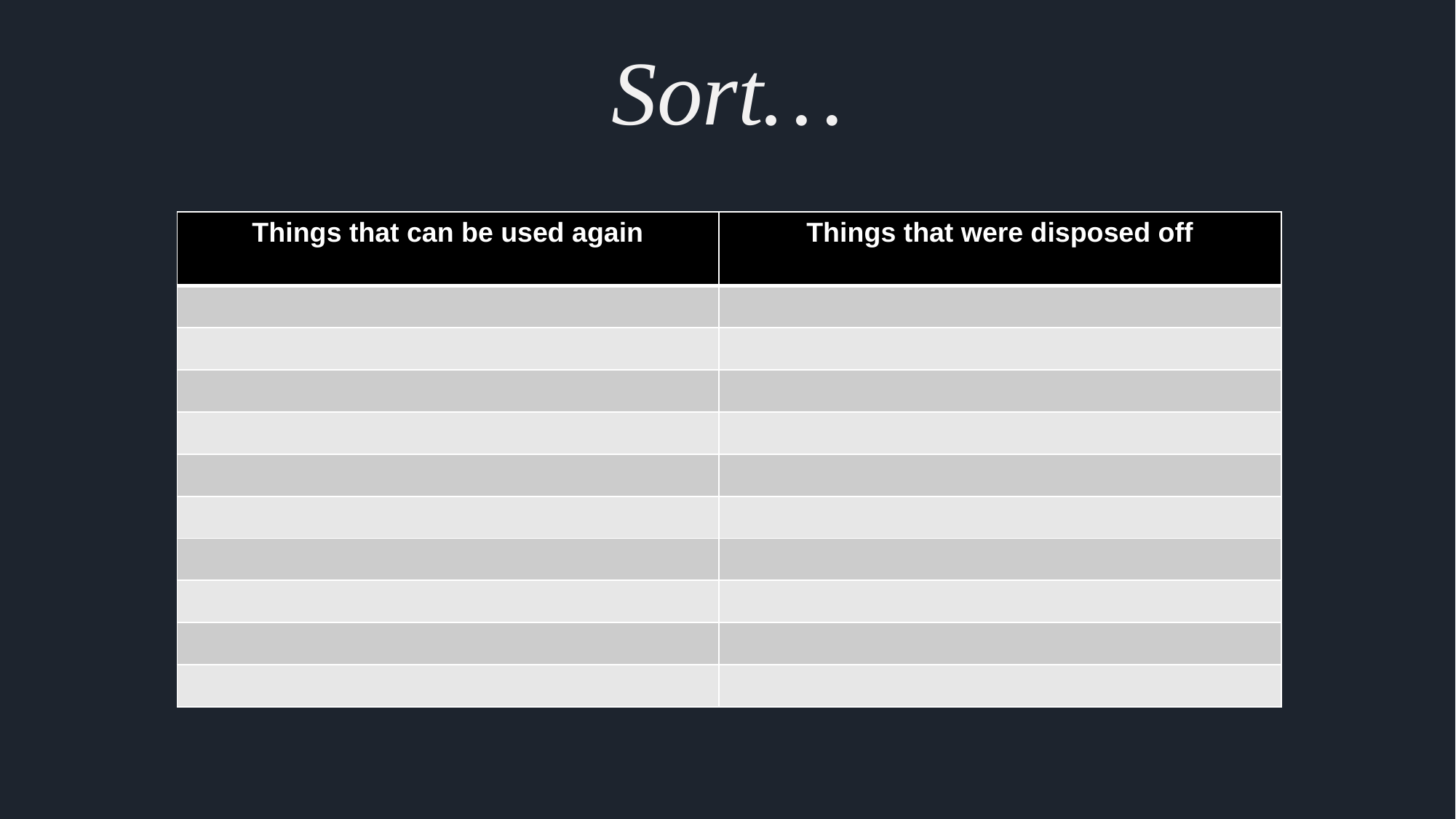

# Sort…
| Things that can be used again | Things that were disposed off |
| --- | --- |
|  |  |
|  |  |
|  |  |
|  |  |
|  |  |
|  |  |
|  |  |
|  |  |
|  |  |
|  |  |